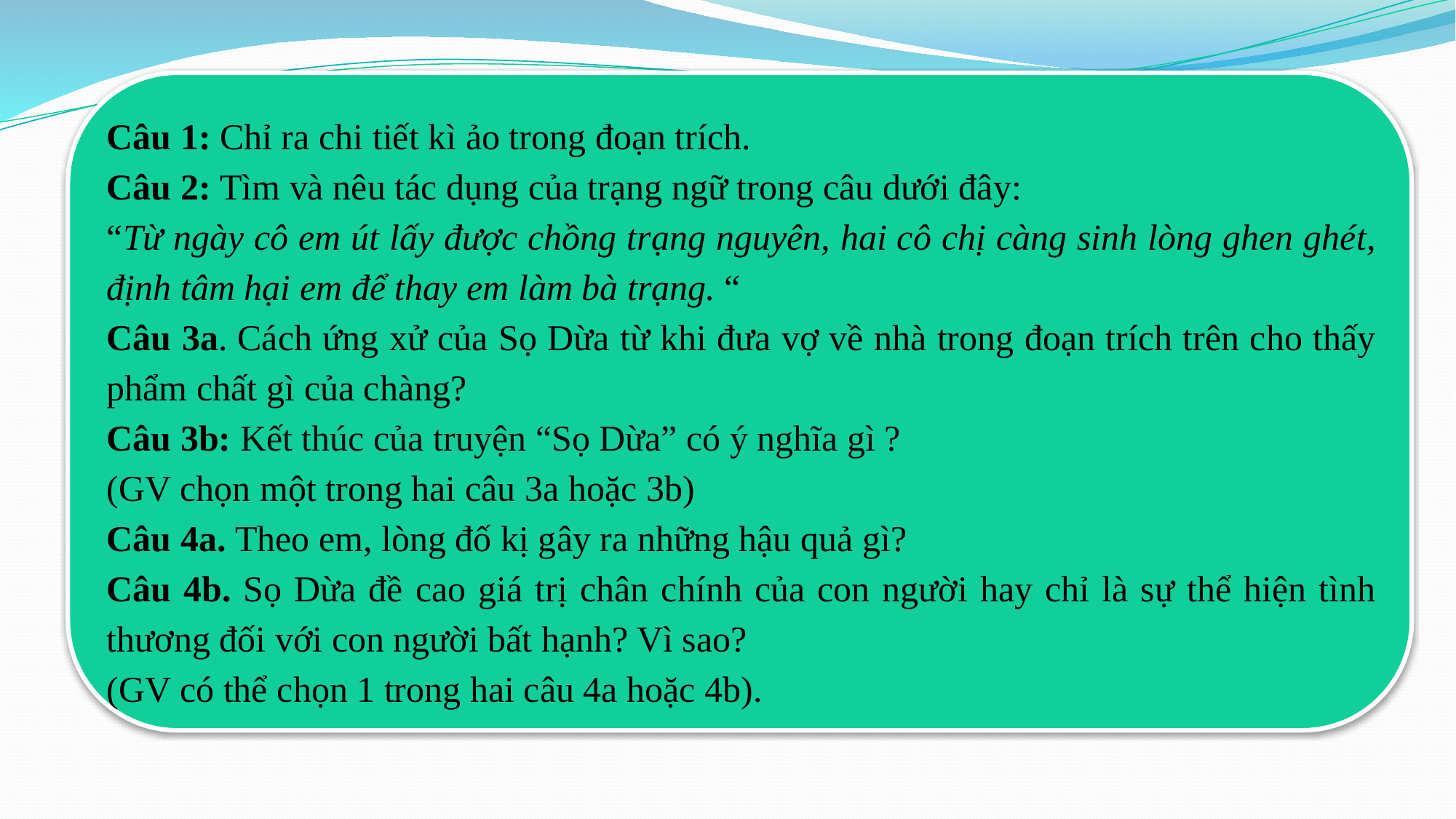

Câu 1: Chỉ ra chi tiết kì ảo trong đoạn trích.
Câu 2: Tìm và nêu tác dụng của trạng ngữ trong câu dưới đây:
“Từ ngày cô em út lấy được chồng trạng nguyên, hai cô chị càng sinh lòng ghen ghét, định tâm hại em để thay em làm bà trạng. “
Câu 3a. Cách ứng xử của Sọ Dừa từ khi đưa vợ về nhà trong đoạn trích trên cho thấy phẩm chất gì của chàng?
Câu 3b: Kết thúc của truyện “Sọ Dừa” có ý nghĩa gì ?
(GV chọn một trong hai câu 3a hoặc 3b)
Câu 4a. Theo em, lòng đố kị gây ra những hậu quả gì?
Câu 4b. Sọ Dừa đề cao giá trị chân chính của con người hay chỉ là sự thể hiện tình thương đối với con người bất hạnh? Vì sao?
(GV có thể chọn 1 trong hai câu 4a hoặc 4b).